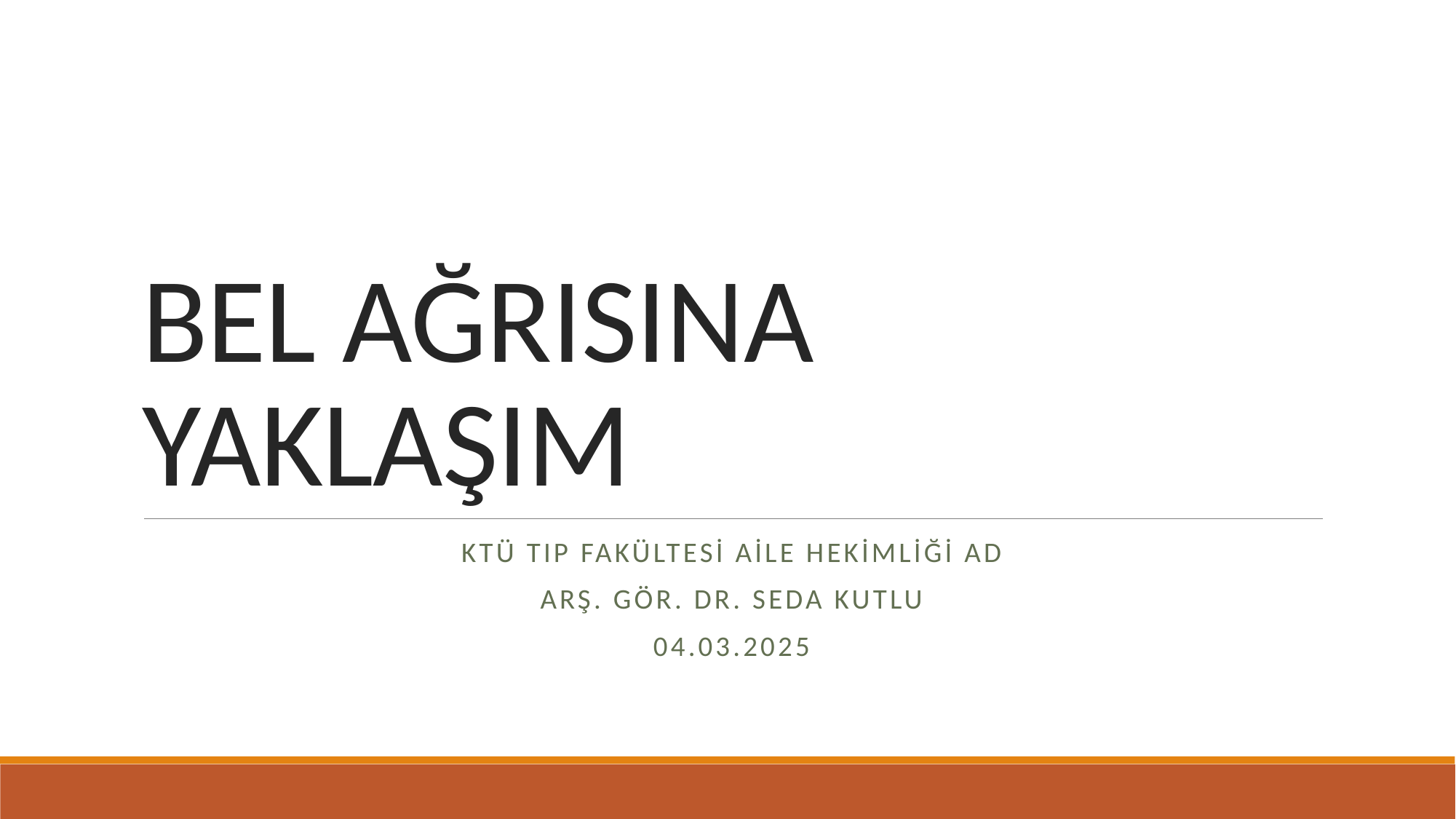

# BEL AĞRISINA YAKLAŞIM
KTÜ Tıp Fakültesi Aile Hekimliği AD
Arş. Gör. Dr. Seda KUTLU
04.03.2025